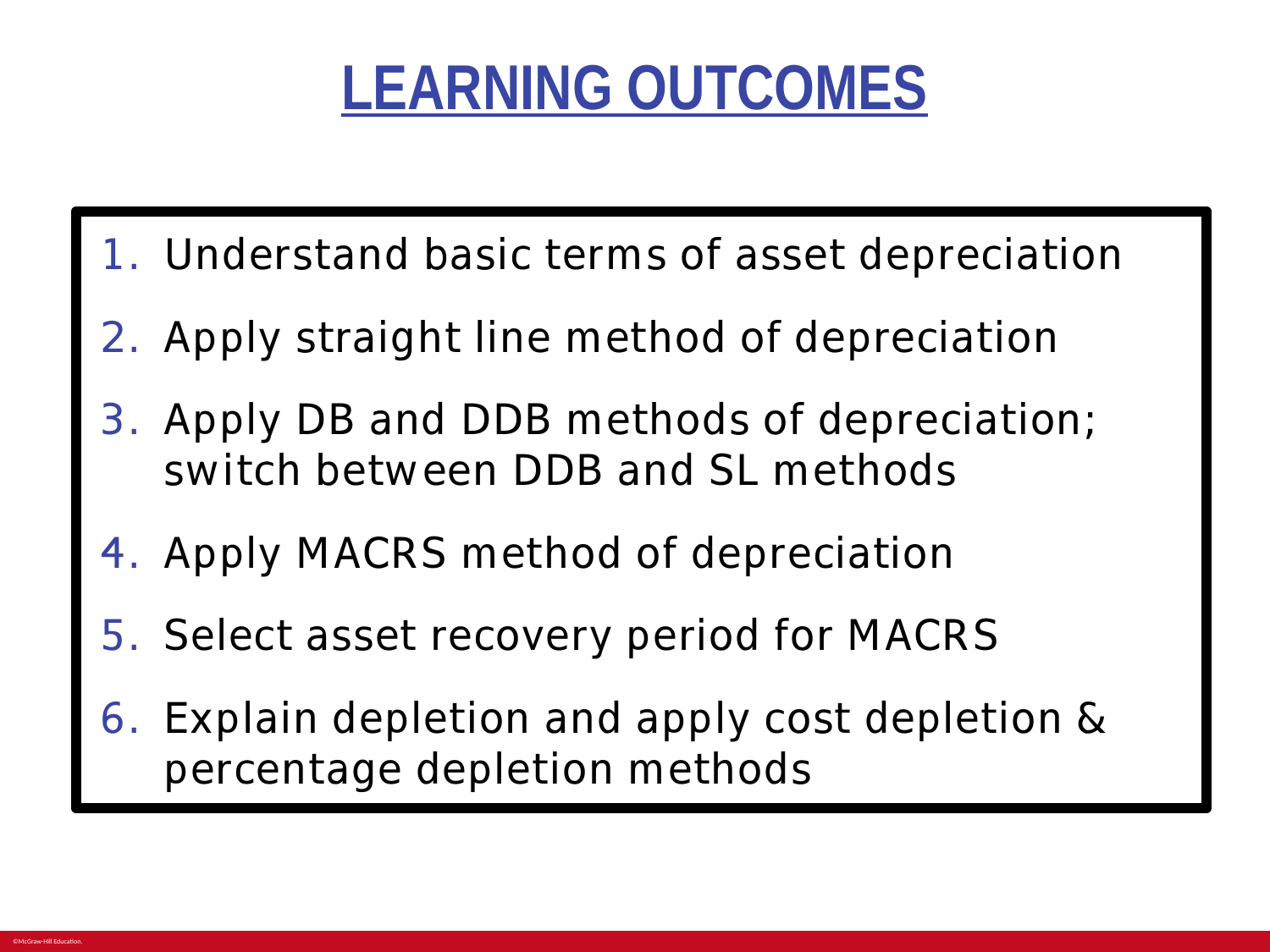

# LEARNING OUTCOMES
Understand basic terms of asset depreciation
Apply straight line method of depreciation
Apply DB and DDB methods of depreciation; switch between DDB and SL methods
Apply MACRS method of depreciation
Select asset recovery period for MACRS
Explain depletion and apply cost depletion & percentage depletion methods